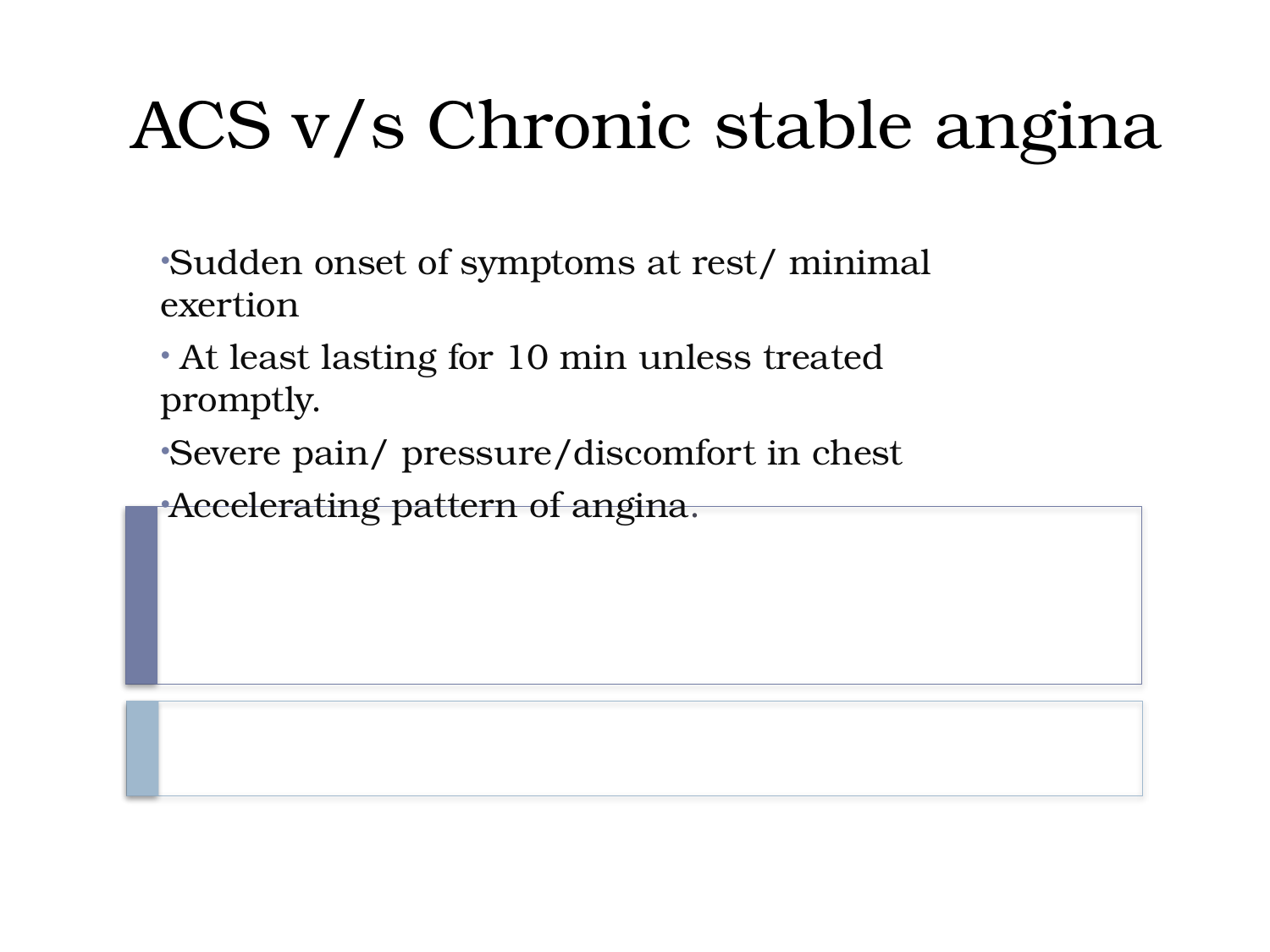

# ACS v/s Chronic stable angina
Sudden onset of symptoms at rest/ minimal exertion
 At least lasting for 10 min unless treated promptly.
Severe pain/ pressure/discomfort in chest
Accelerating pattern of angina.